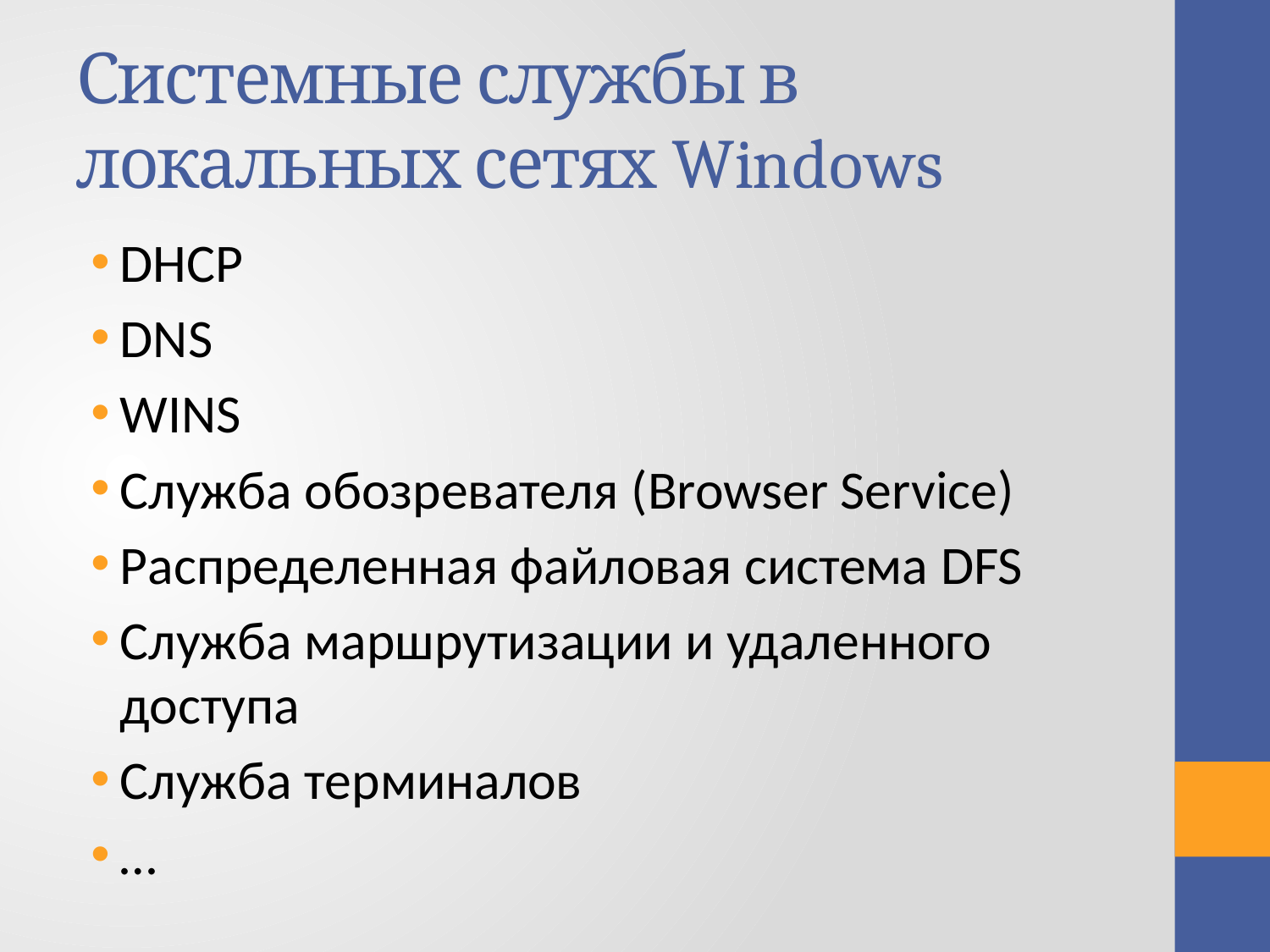

# Системные службы в локальных сетях Windows
DHCP
DNS
WINS
Служба обозревателя (Browser Service)
Распределенная файловая система DFS
Служба маршрутизации и удаленного доступа
Служба терминалов
…